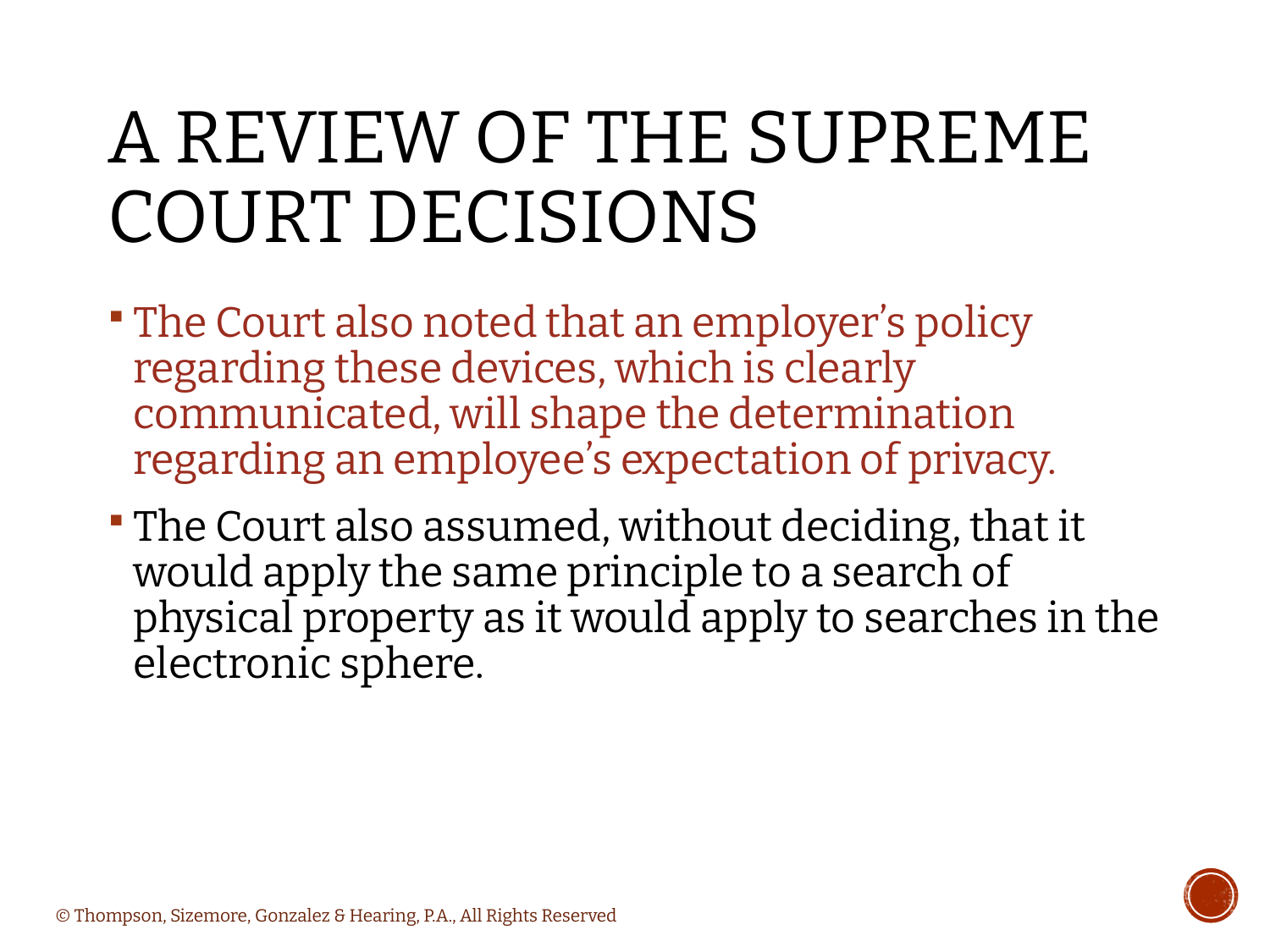

# A Review of the Supreme Court Decisions
The Court also noted that an employer’s policy regarding these devices, which is clearly communicated, will shape the determination regarding an employee’s expectation of privacy.
The Court also assumed, without deciding, that it would apply the same principle to a search of physical property as it would apply to searches in the electronic sphere.

© Thompson, Sizemore, Gonzalez & Hearing, P.A., All Rights Reserved